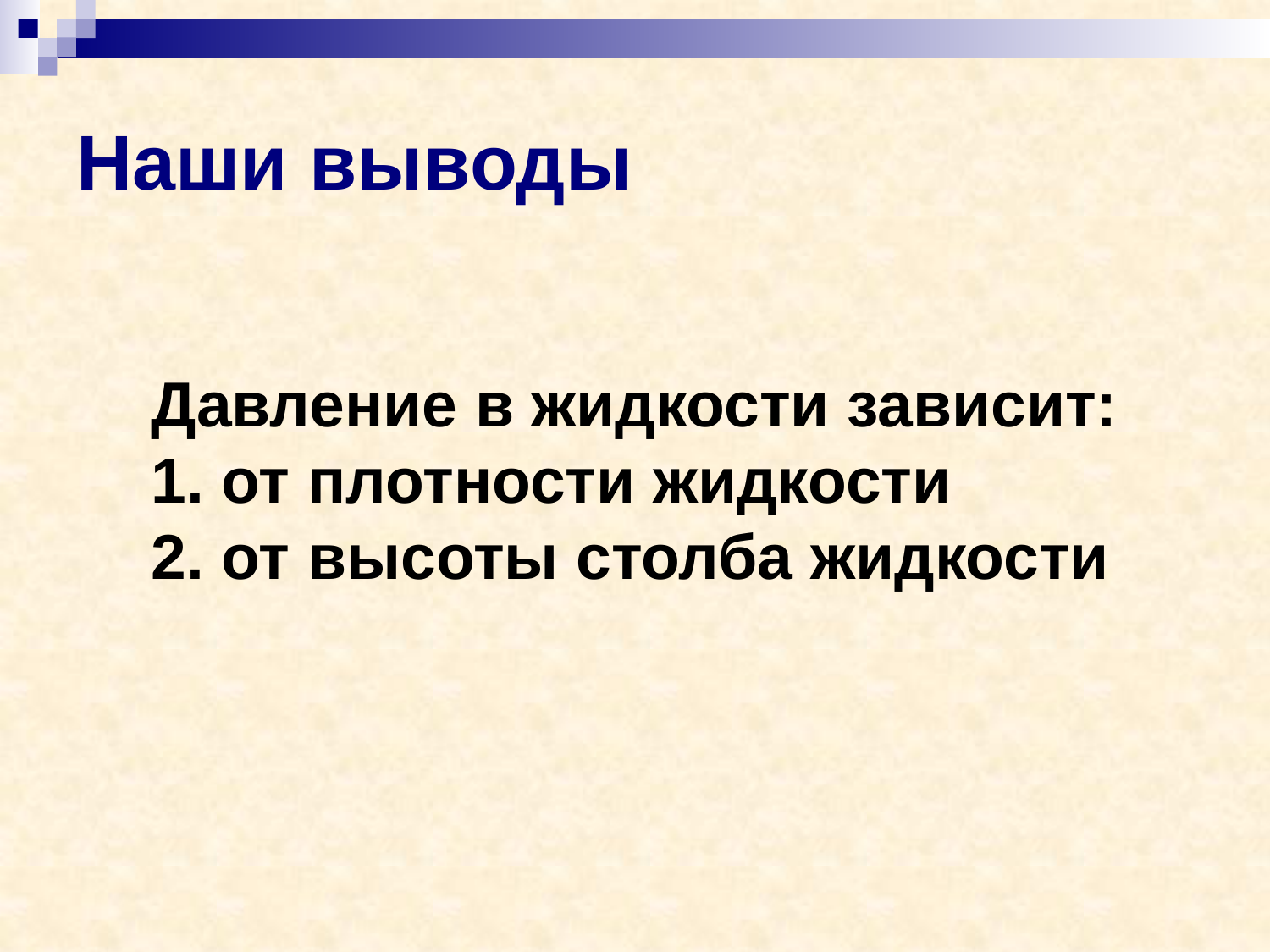

# Наши выводы
Давление в жидкости зависит: 1. от плотности жидкости
2. от высоты столба жидкости